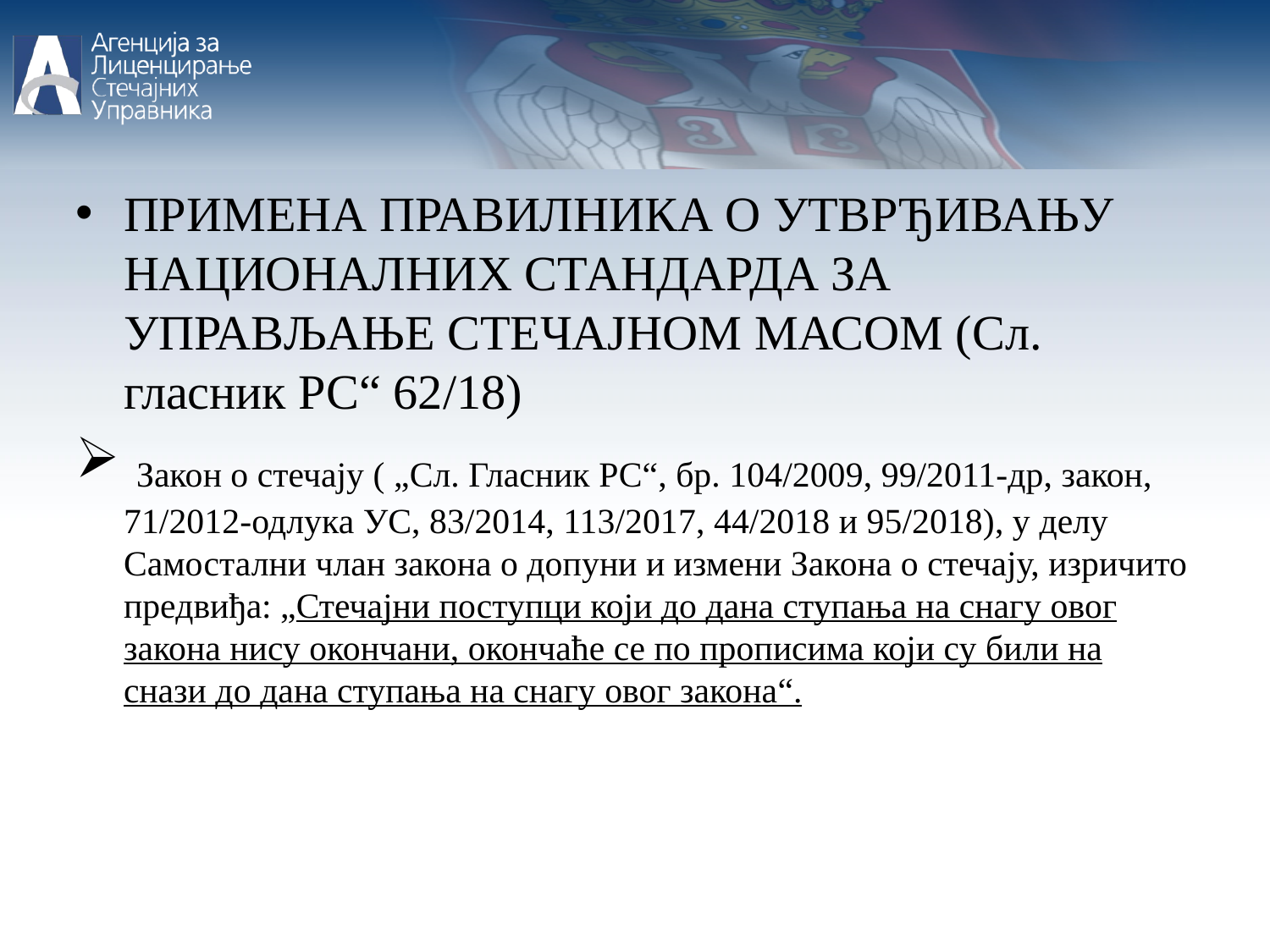

ПРИМЕНА ПРАВИЛНИКА О УТВРЂИВАЊУ НАЦИОНАЛНИХ СТАНДАРДА ЗА УПРАВЉАЊЕ СТЕЧАЈНОМ МАСОМ (Сл. гласник РС“ 62/18)
 Закон о стечају ( „Сл. Гласник РС“, бр. 104/2009, 99/2011-др, закон, 71/2012-одлука УС, 83/2014, 113/2017, 44/2018 и 95/2018), у делу Самостални члан закона о допуни и измени Закона о стечају, изричито предвиђа: „Стечајни поступци који до дана ступања на снагу овог закона нису окончани, окончаће се по прописима који су били на снази до дана ступања на снагу овог закона“.